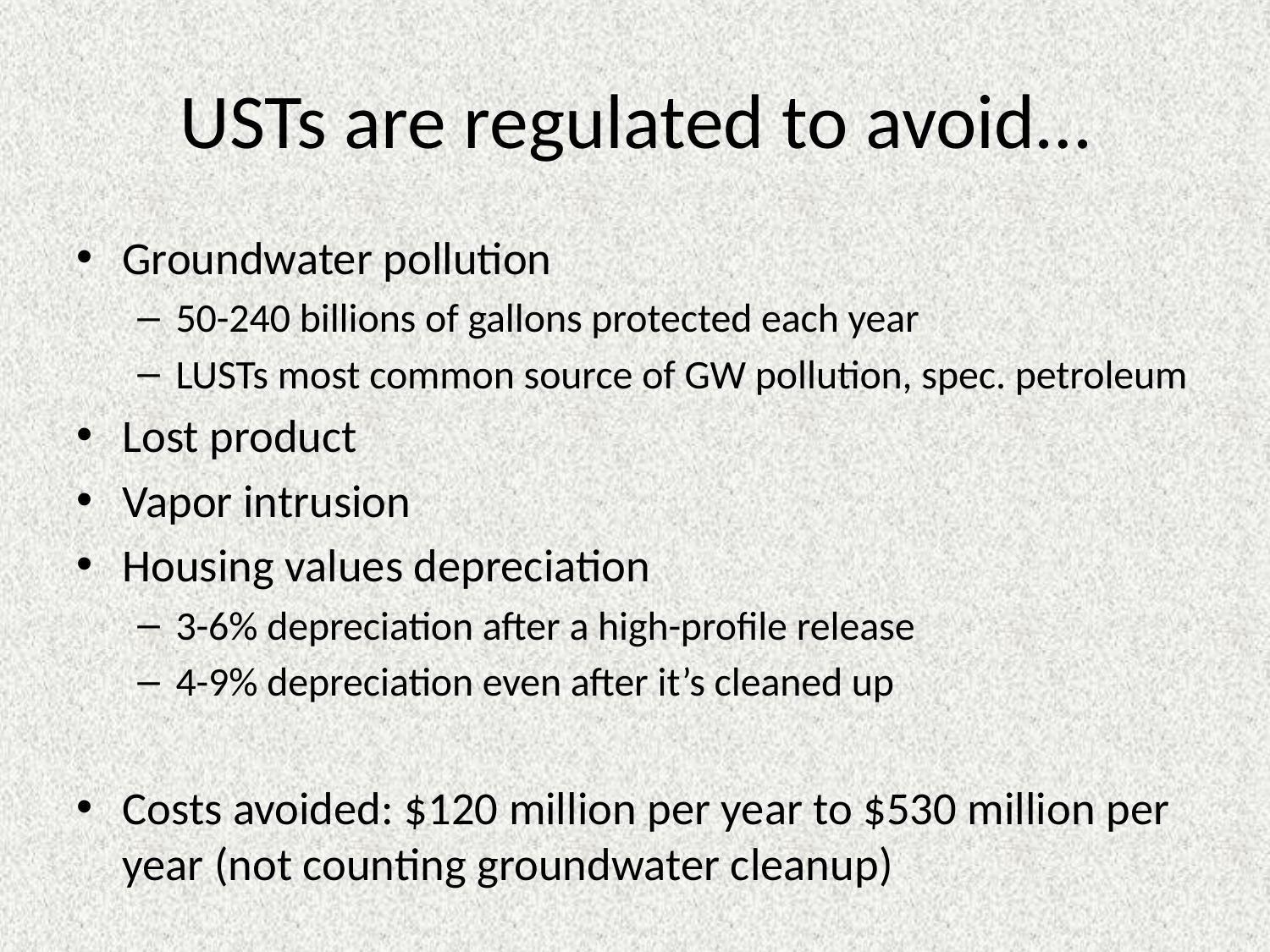

# USTs are regulated to avoid…
Groundwater pollution
50-240 billions of gallons protected each year
LUSTs most common source of GW pollution, spec. petroleum
Lost product
Vapor intrusion
Housing values depreciation
3-6% depreciation after a high-profile release
4-9% depreciation even after it’s cleaned up

Costs avoided: $120 million per year to $530 million per year (not counting groundwater cleanup)